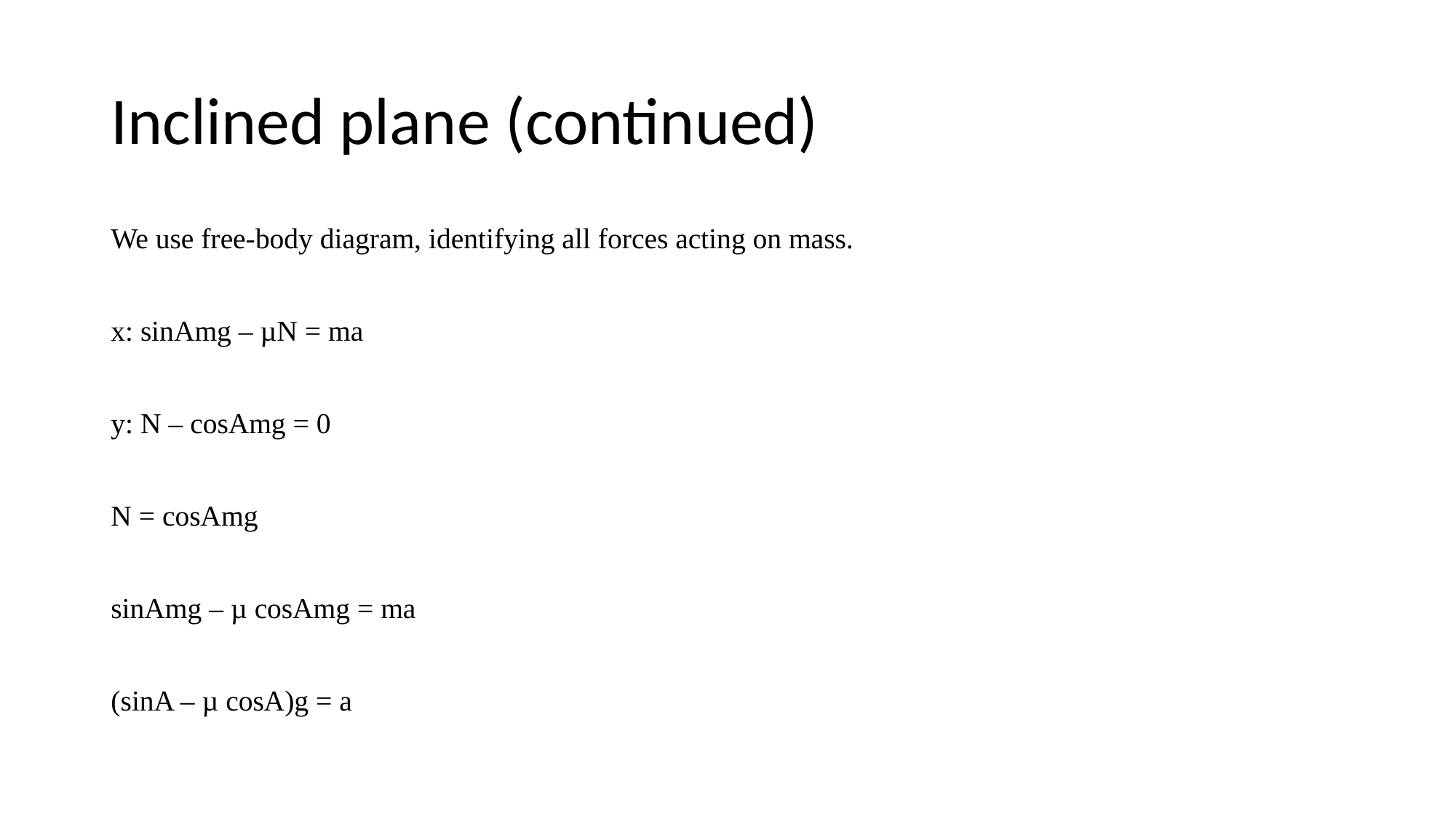

# Inclined plane (continued)
We use free-body diagram, identifying all forces acting on mass.

x: sinAmg – µN = ma

y: N – cosAmg = 0

N = cosAmg

sinAmg – µ cosAmg = ma

(sinA – µ cosA)g = a